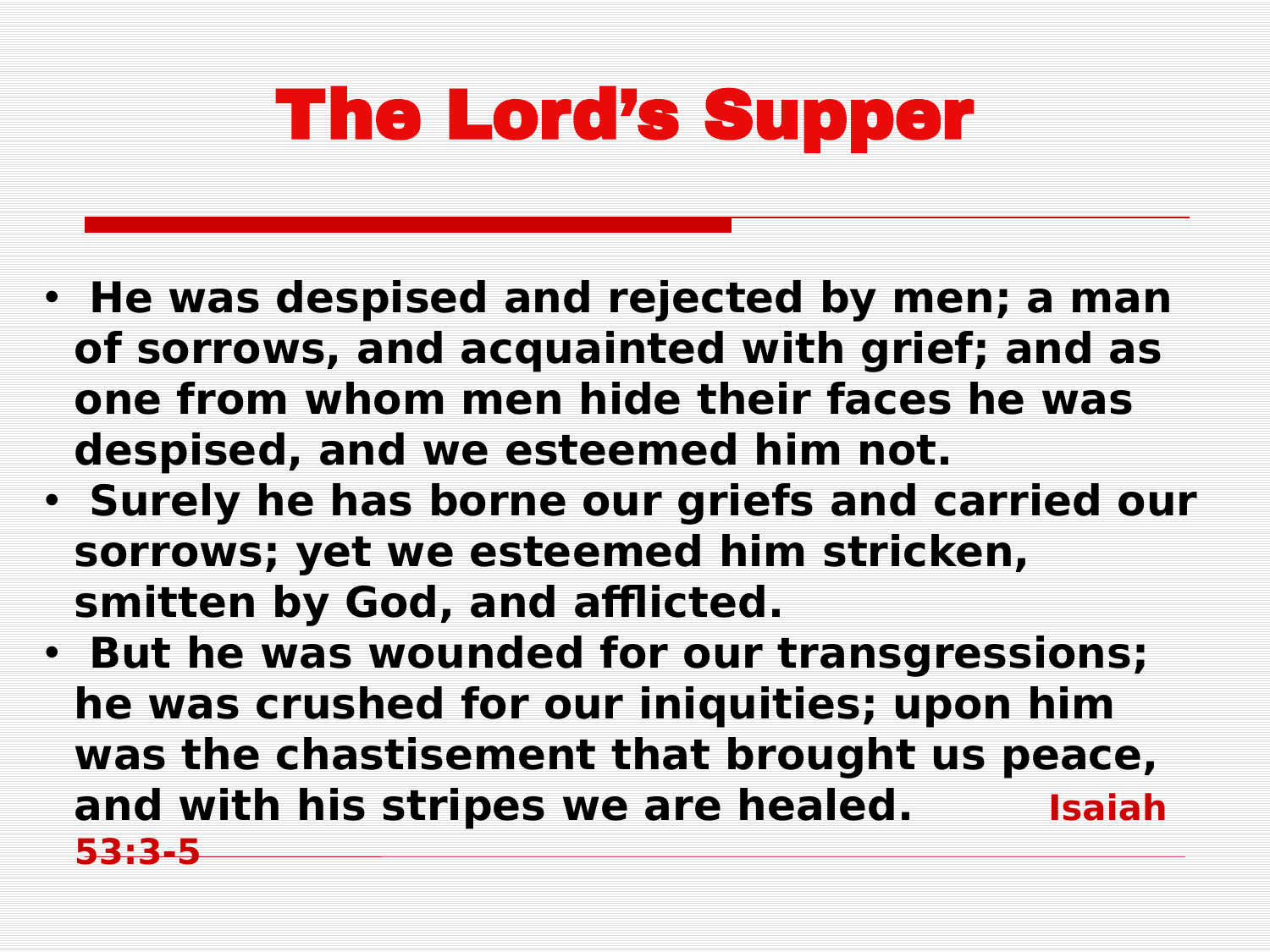

# The Lord’s Supper
 He was despised and rejected by men; a man of sorrows, and acquainted with grief; and as one from whom men hide their faces he was despised, and we esteemed him not.
 Surely he has borne our griefs and carried our sorrows; yet we esteemed him stricken, smitten by God, and afflicted.
 But he was wounded for our transgressions; he was crushed for our iniquities; upon him was the chastisement that brought us peace, and with his stripes we are healed.         Isaiah 53:3-5